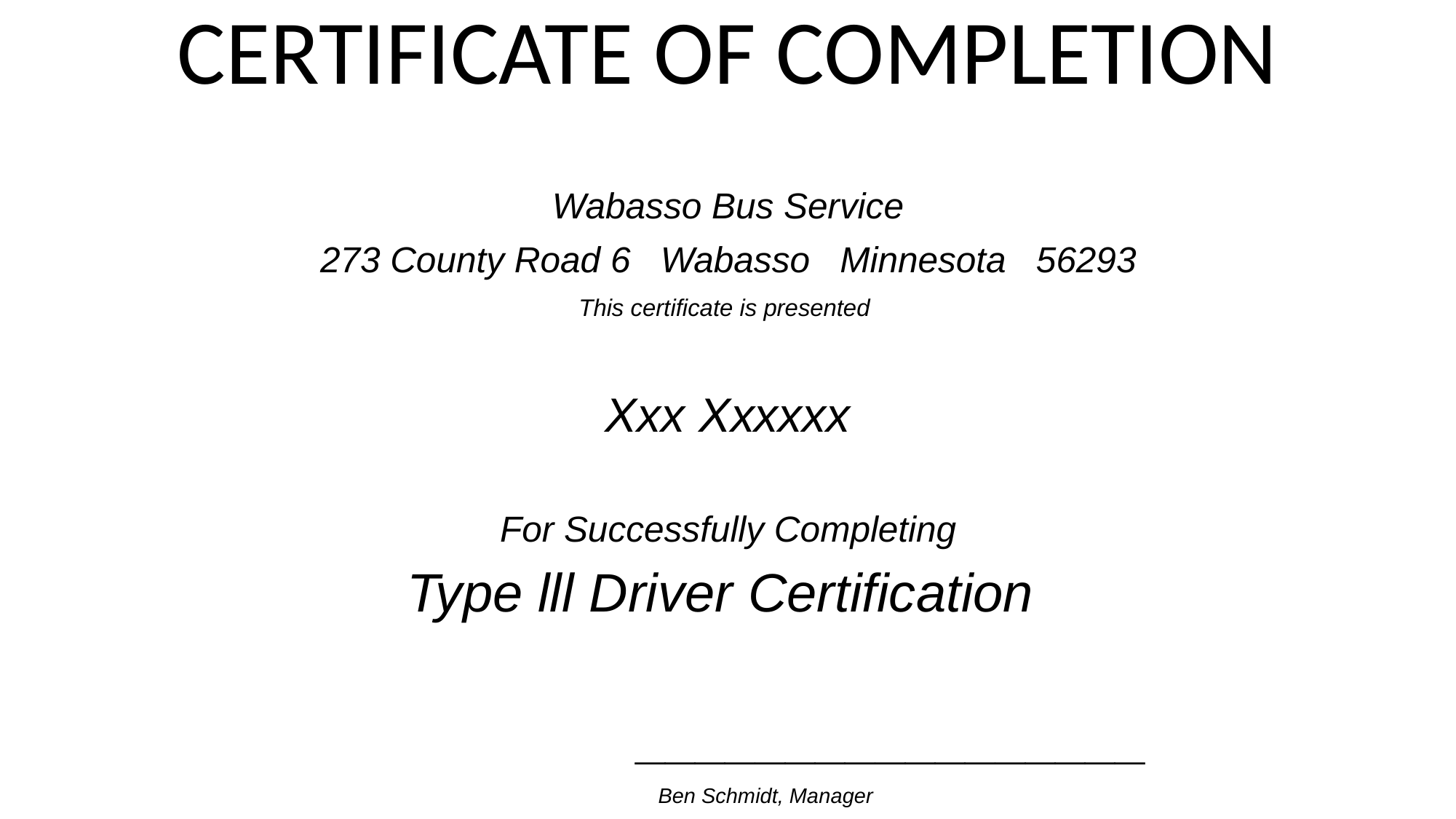

# CERTIFICATE OF COMPLETION
Wabasso Bus Service
273 County Road 6   Wabasso   Minnesota   56293
This certificate is presented

Xxx Xxxxxx

For Successfully Completing
Type lll Driver Certification

                      _________________
             Ben Schmidt, Manager